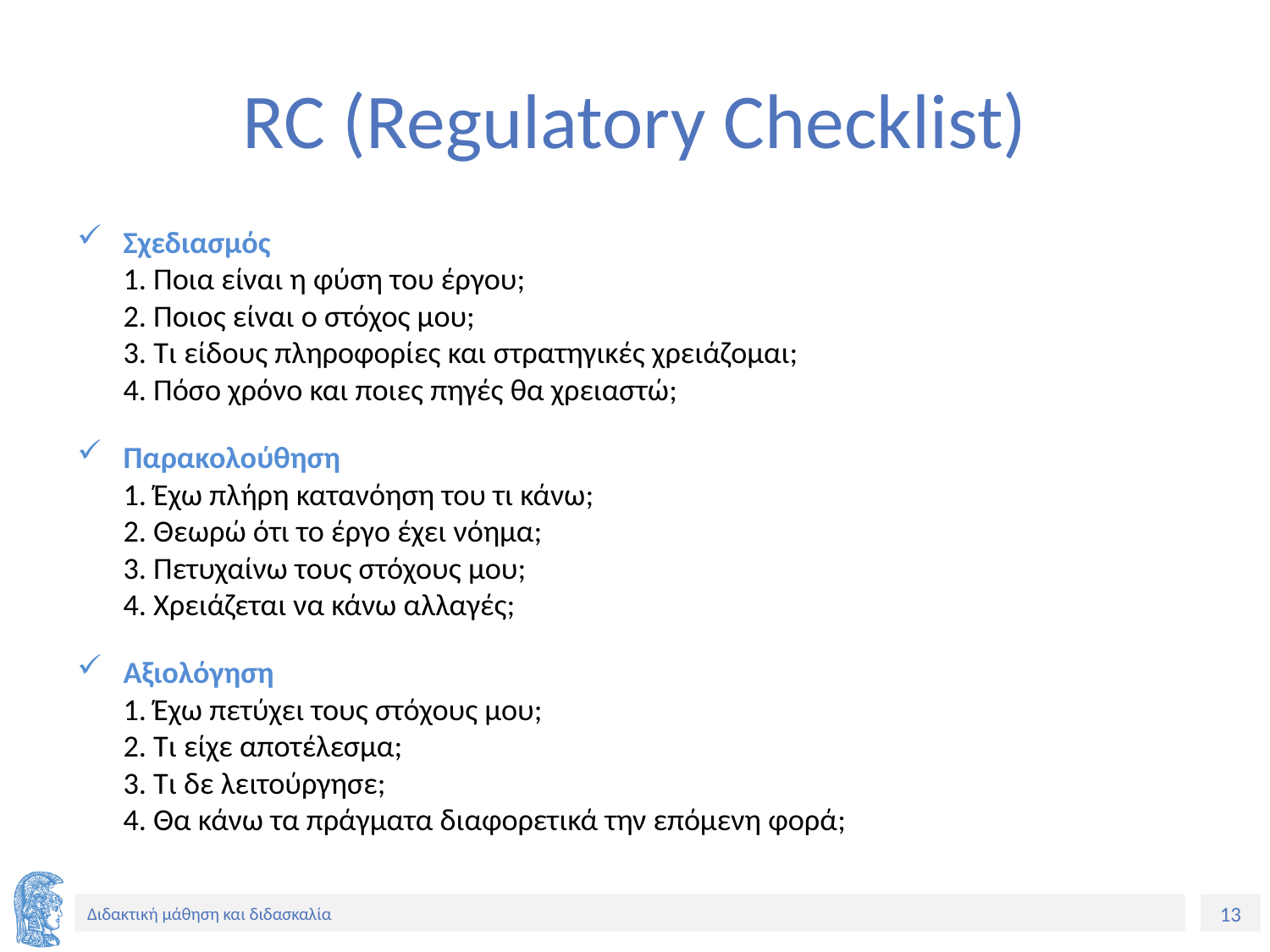

# RC (Regulatory Checklist)
Σχεδιασμός 
1. Ποια είναι η φύση του έργου; 
2. Ποιος είναι ο στόχος μου;
3. Τι είδους πληροφορίες και στρατηγικές χρειάζομαι; 
4. Πόσο χρόνο και ποιες πηγές θα χρειαστώ;
Παρακολούθηση 
1. Έχω πλήρη κατανόηση του τι κάνω; 
2. Θεωρώ ότι το έργο έχει νόημα; 
3. Πετυχαίνω τους στόχους μου; 
4. Χρειάζεται να κάνω αλλαγές;
Αξιολόγηση 
1. Έχω πετύχει τους στόχους μου; 
2. Τι είχε αποτέλεσμα; 
3. Τι δε λειτούργησε; 
4. Θα κάνω τα πράγματα διαφορετικά την επόμενη φορά;